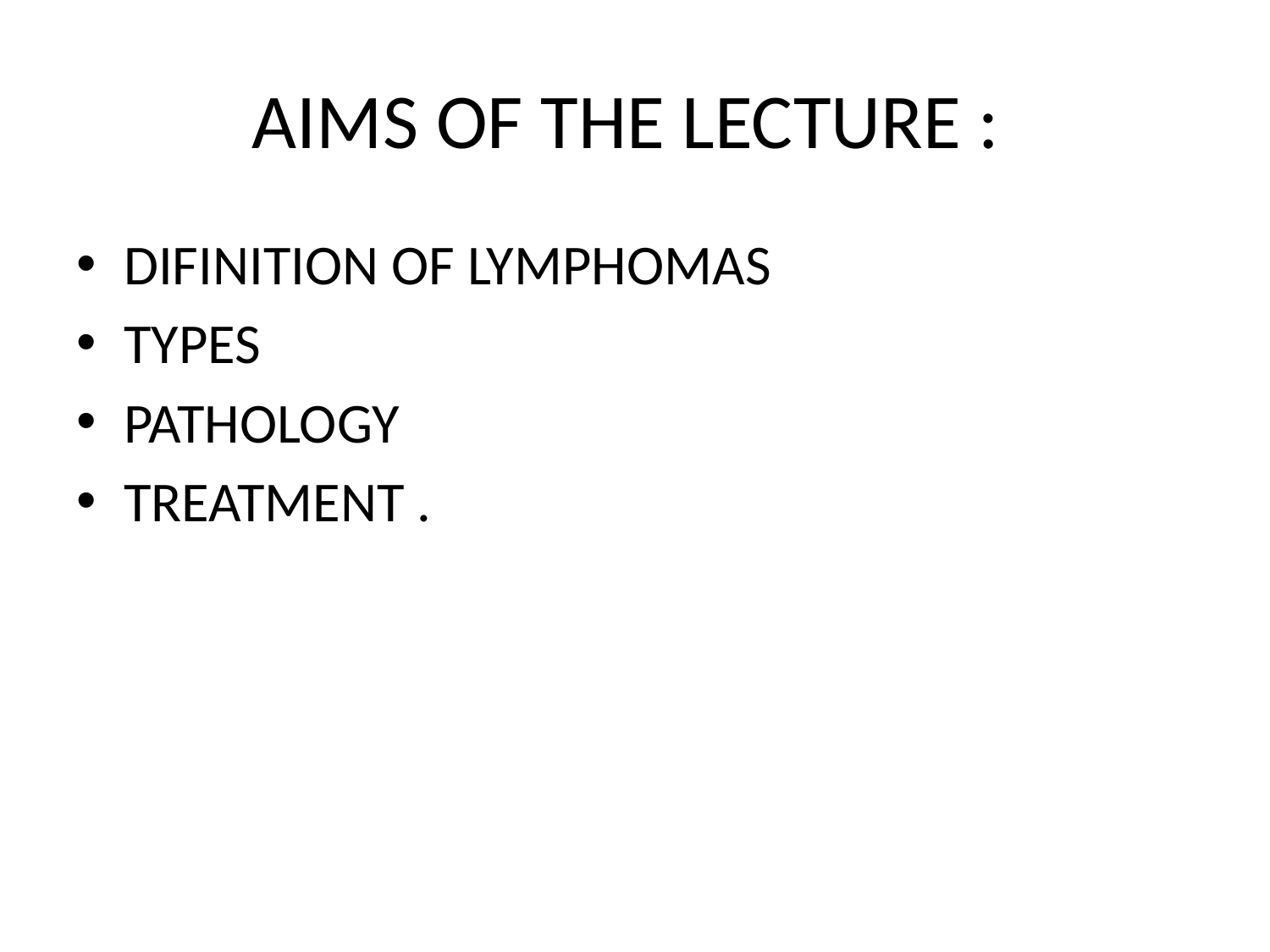

# AIMS OF THE LECTURE :
DIFINITION OF LYMPHOMAS
TYPES
PATHOLOGY
TREATMENT .